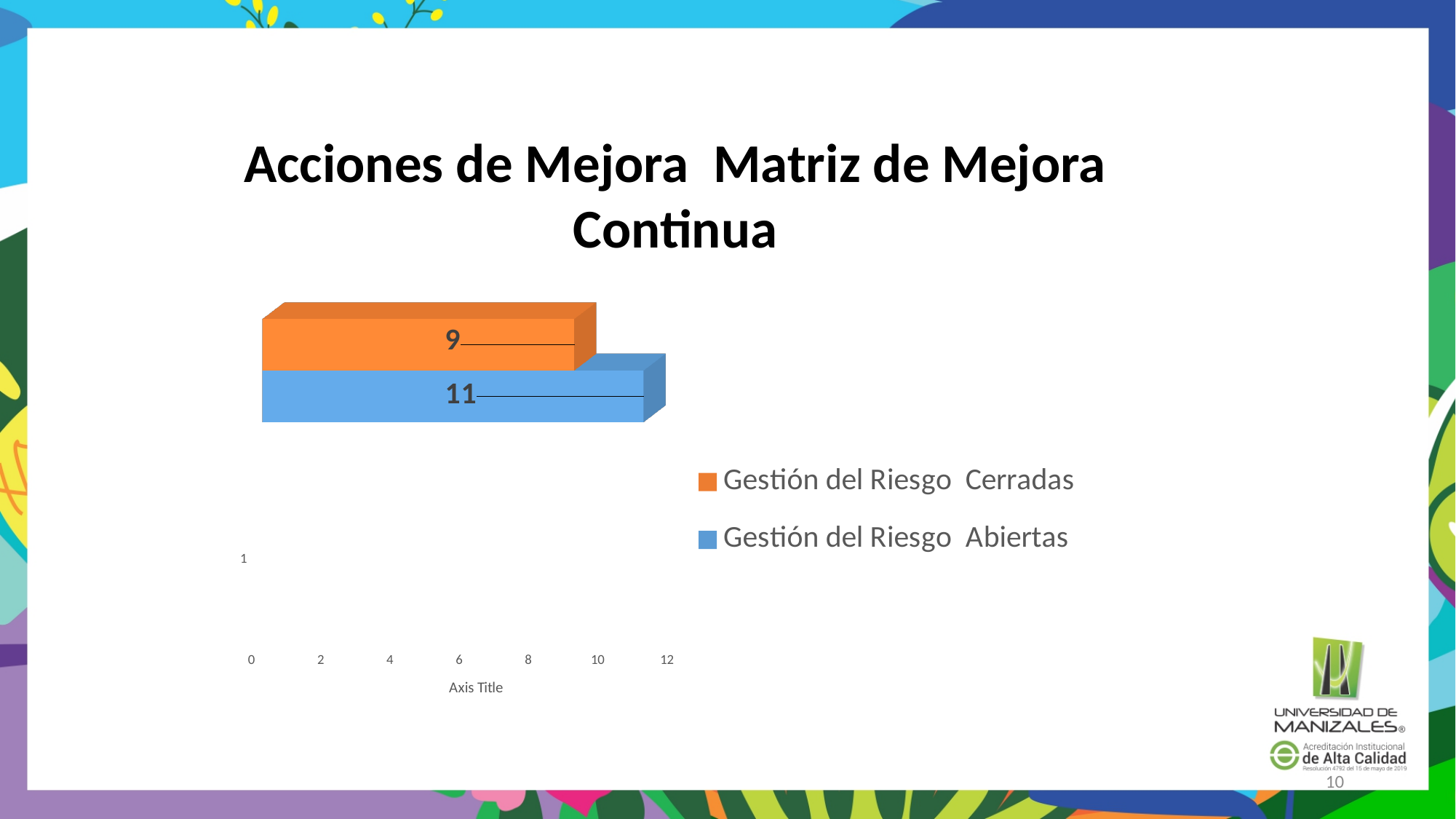

#
Acciones de Mejora  Matriz de Mejora Continua

[unsupported chart]

10